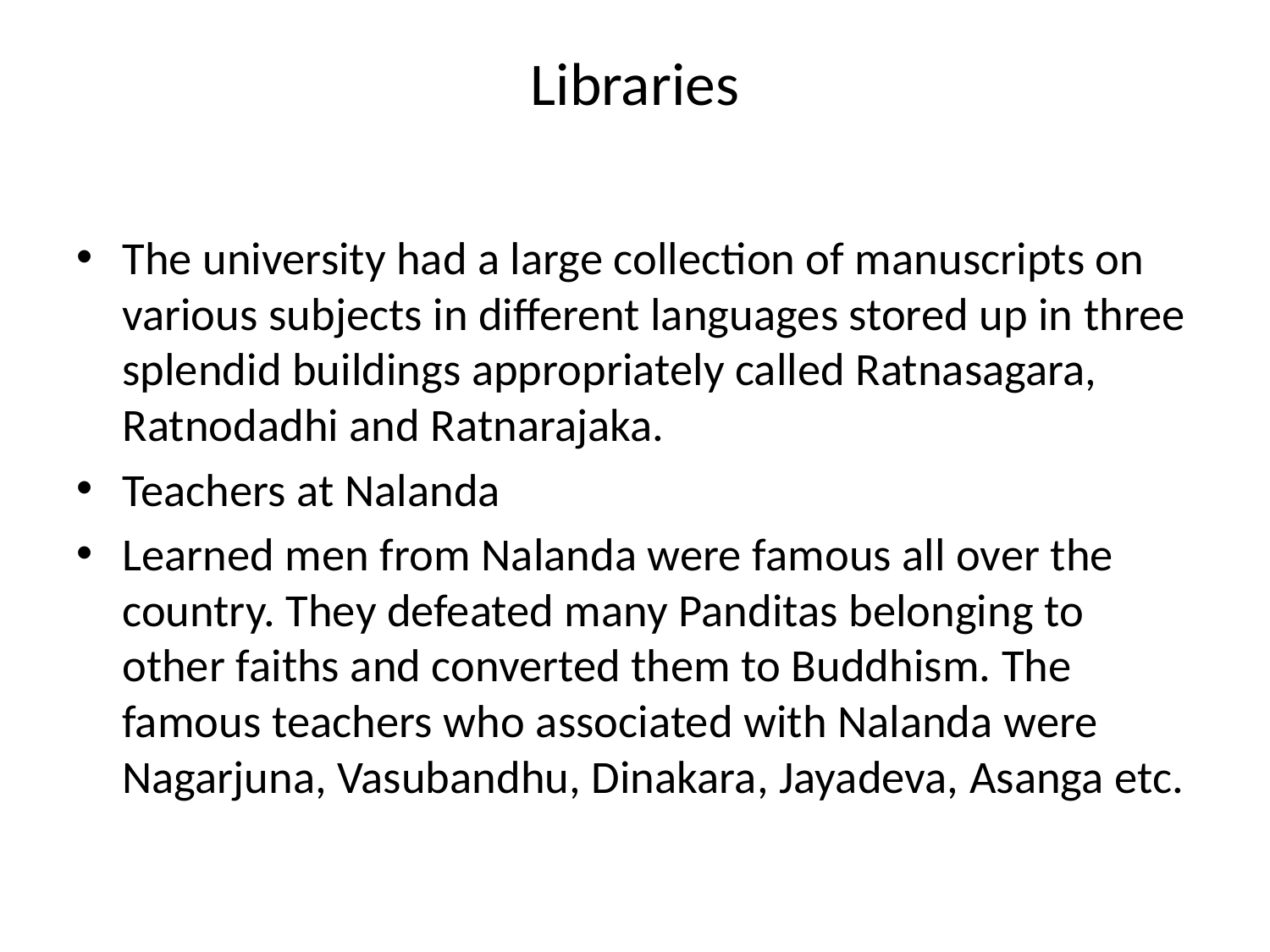

# Libraries
The university had a large collection of manuscripts on various subjects in different languages stored up in three splendid buildings appropriately called Ratnasagara, Ratnodadhi and Ratnarajaka.
Teachers at Nalanda
Learned men from Nalanda were famous all over the country. They defeated many Panditas belonging to other faiths and converted them to Buddhism. The famous teachers who associated with Nalanda were Nagarjuna, Vasubandhu, Dinakara, Jayadeva, Asanga etc.